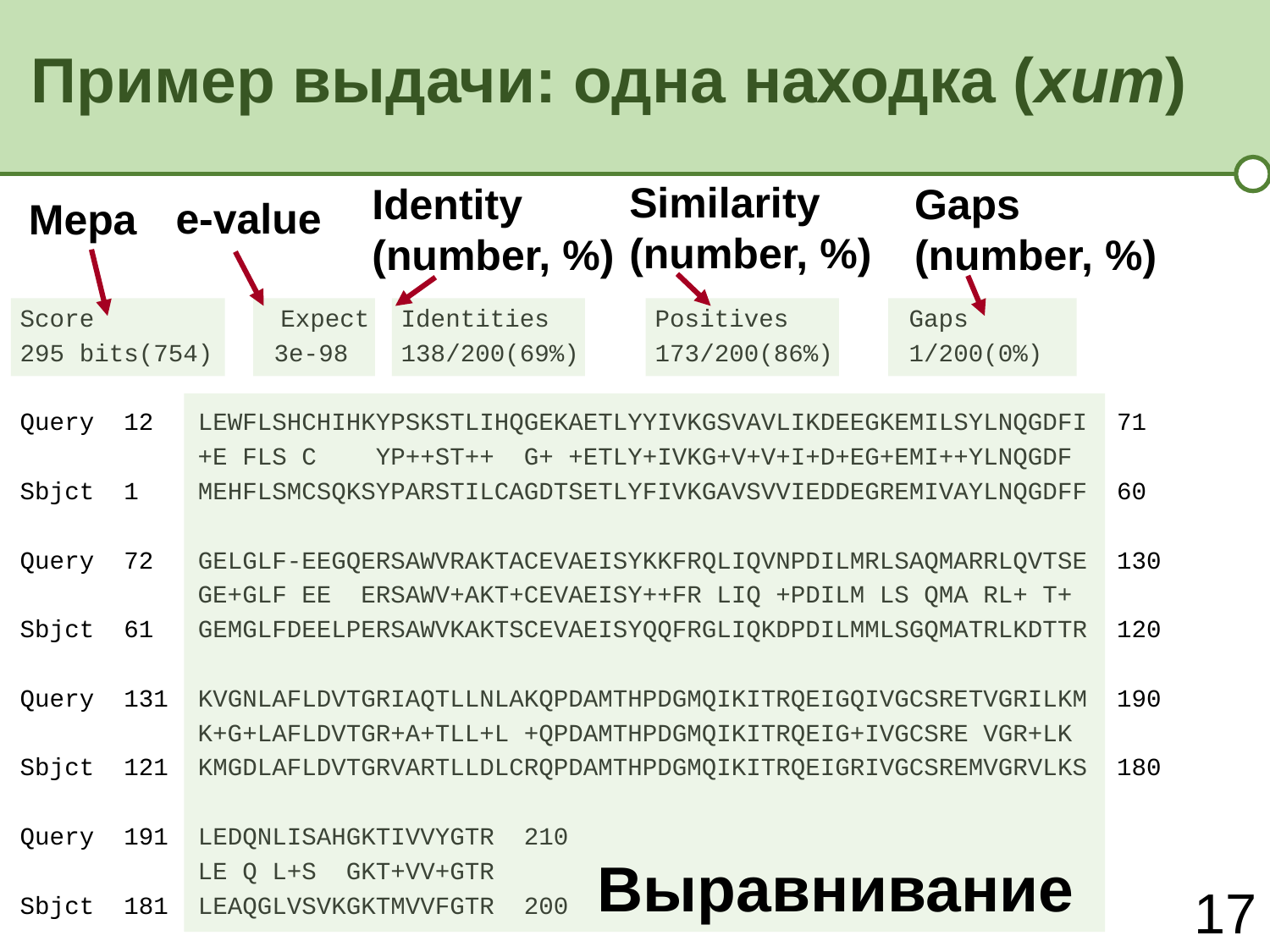

Пример выдачи: одна находка (хит)
Similarity (number, %)
Identity (number, %)
Gaps (number, %)
e-value
Мера
Score	         Expect	Identities	Positives	Gaps
295 bits(754)	3e-98	138/200(69%)	173/200(86%)	1/200(0%)

Query  12   LEWFLSHCHIHKYPSKSTLIHQGEKAETLYYIVKGSVAVLIKDEEGKEMILSYLNQGDFI  71
            +E FLS C    YP++ST++  G+ +ETLY+IVKG+V+V+I+D+EG+EMI++YLNQGDF
Sbjct  1    MEHFLSMCSQKSYPARSTILCAGDTSETLYFIVKGAVSVVIEDDEGREMIVAYLNQGDFF  60

Query  72   GELGLF-EEGQERSAWVRAKTACEVAEISYKKFRQLIQVNPDILMRLSAQMARRLQVTSE  130
            GE+GLF EE  ERSAWV+AKT+CEVAEISY++FR LIQ +PDILM LS QMA RL+ T+
Sbjct  61   GEMGLFDEELPERSAWVKAKTSCEVAEISYQQFRGLIQKDPDILMMLSGQMATRLKDTTR  120

Query  131  KVGNLAFLDVTGRIAQTLLNLAKQPDAMTHPDGMQIKITRQEIGQIVGCSRETVGRILKM  190
            K+G+LAFLDVTGR+A+TLL+L +QPDAMTHPDGMQIKITRQEIG+IVGCSRE VGR+LK
Sbjct  121  KMGDLAFLDVTGRVARTLLDLCRQPDAMTHPDGMQIKITRQEIGRIVGCSREMVGRVLKS  180

Query  191  LEDQNLISAHGKTIVVYGTR  210
            LE Q L+S  GKT+VV+GTR
Sbjct  181  LEAQGLVSVKGKTMVVFGTR  200

Выравнивание
17